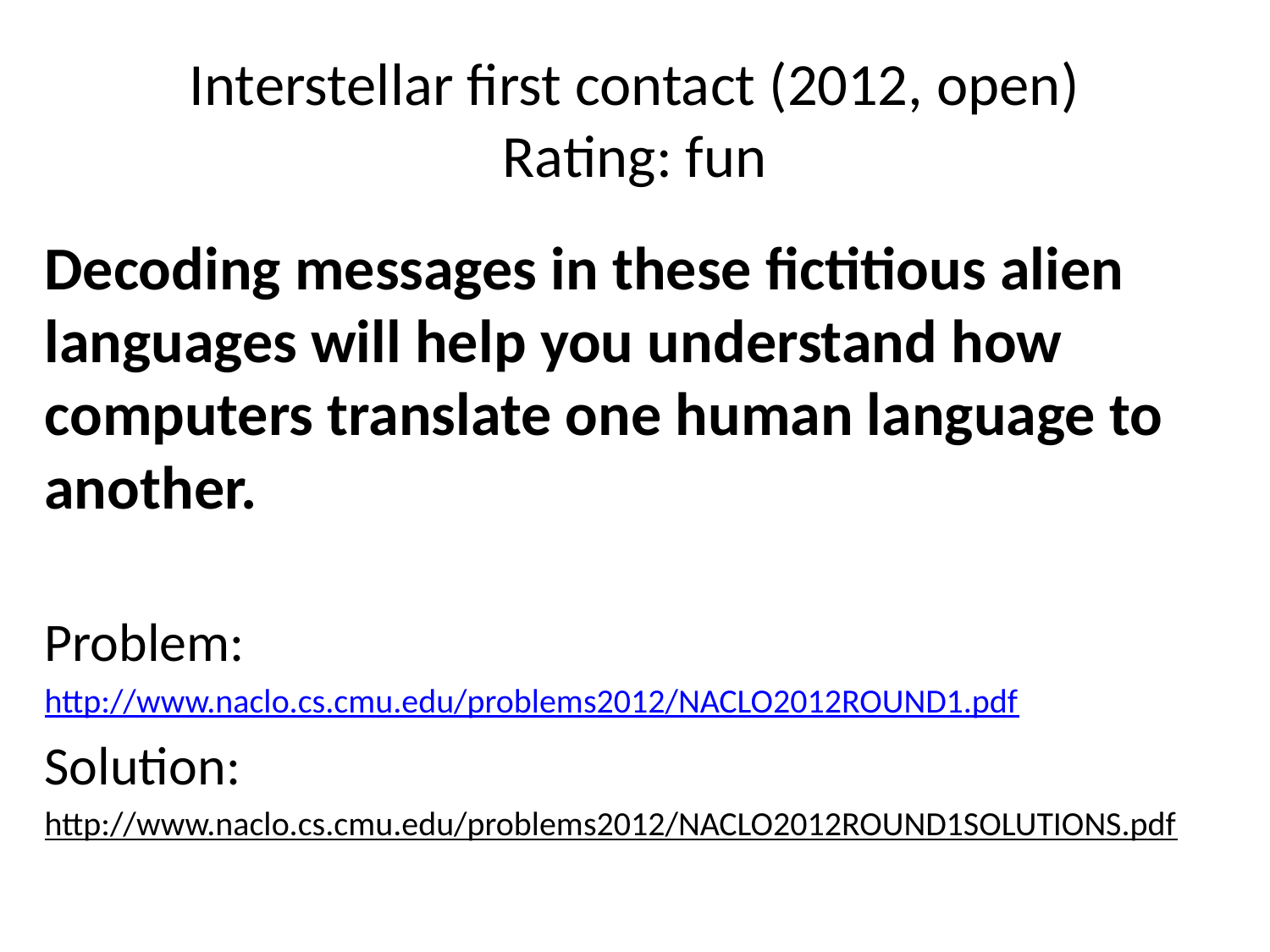

# Interstellar first contact (2012, open) Rating: fun
Decoding messages in these fictitious alien languages will help you understand how computers translate one human language to another.

Problem:
http://www.naclo.cs.cmu.edu/problems2012/NACLO2012ROUND1.pdf
Solution:
http://www.naclo.cs.cmu.edu/problems2012/NACLO2012ROUND1SOLUTIONS.pdf